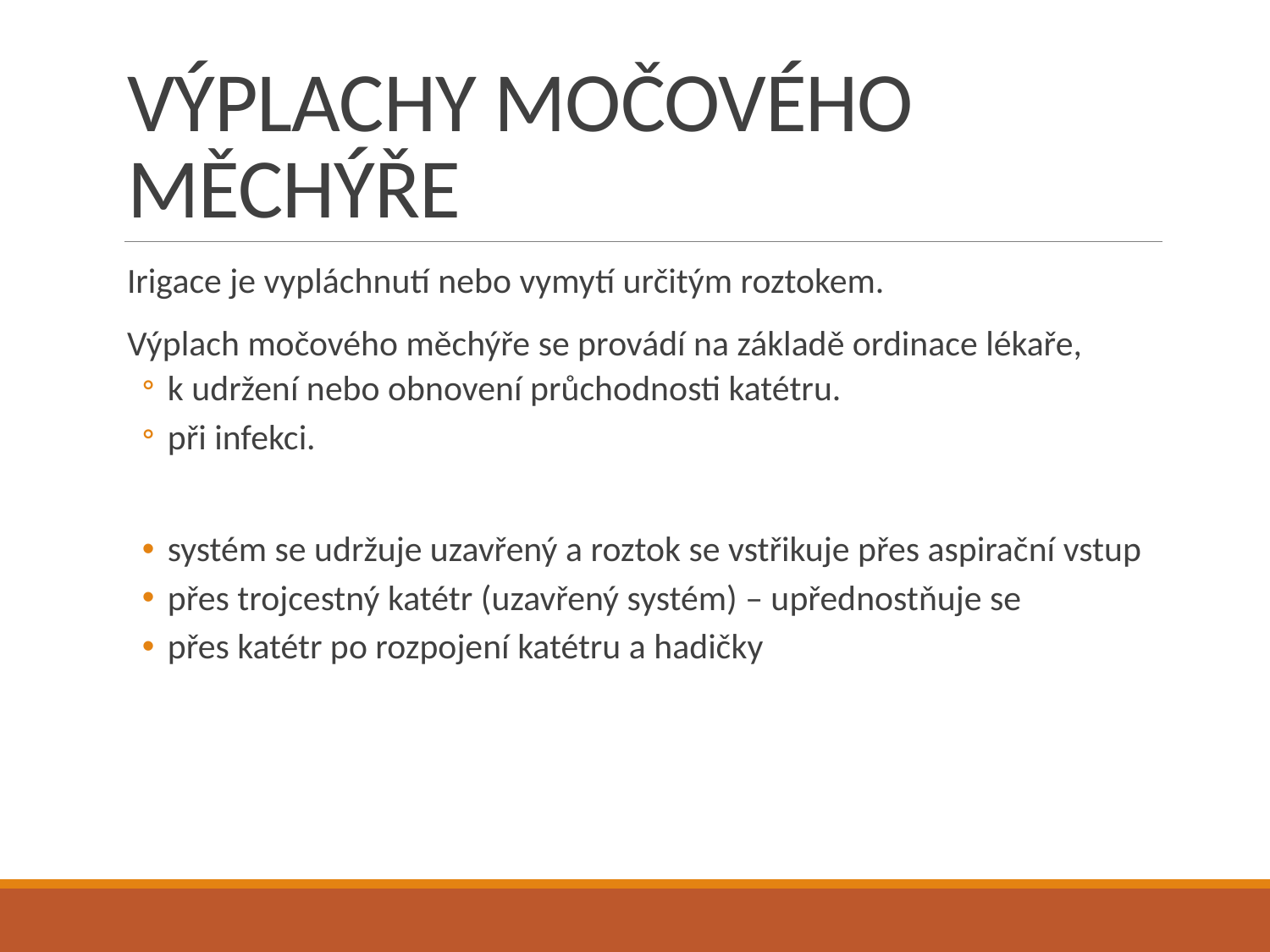

# VÝPLACHY MOČOVÉHO MĚCHÝŘE
Irigace je vypláchnutí nebo vymytí určitým roztokem.
Výplach močového měchýře se provádí na základě ordinace lékaře,
k udržení nebo obnovení průchodnosti katétru.
při infekci.

systém se udržuje uzavřený a roztok se vstřikuje přes aspirační vstup
přes trojcestný katétr (uzavřený systém) – upřednostňuje se
přes katétr po rozpojení katétru a hadičky